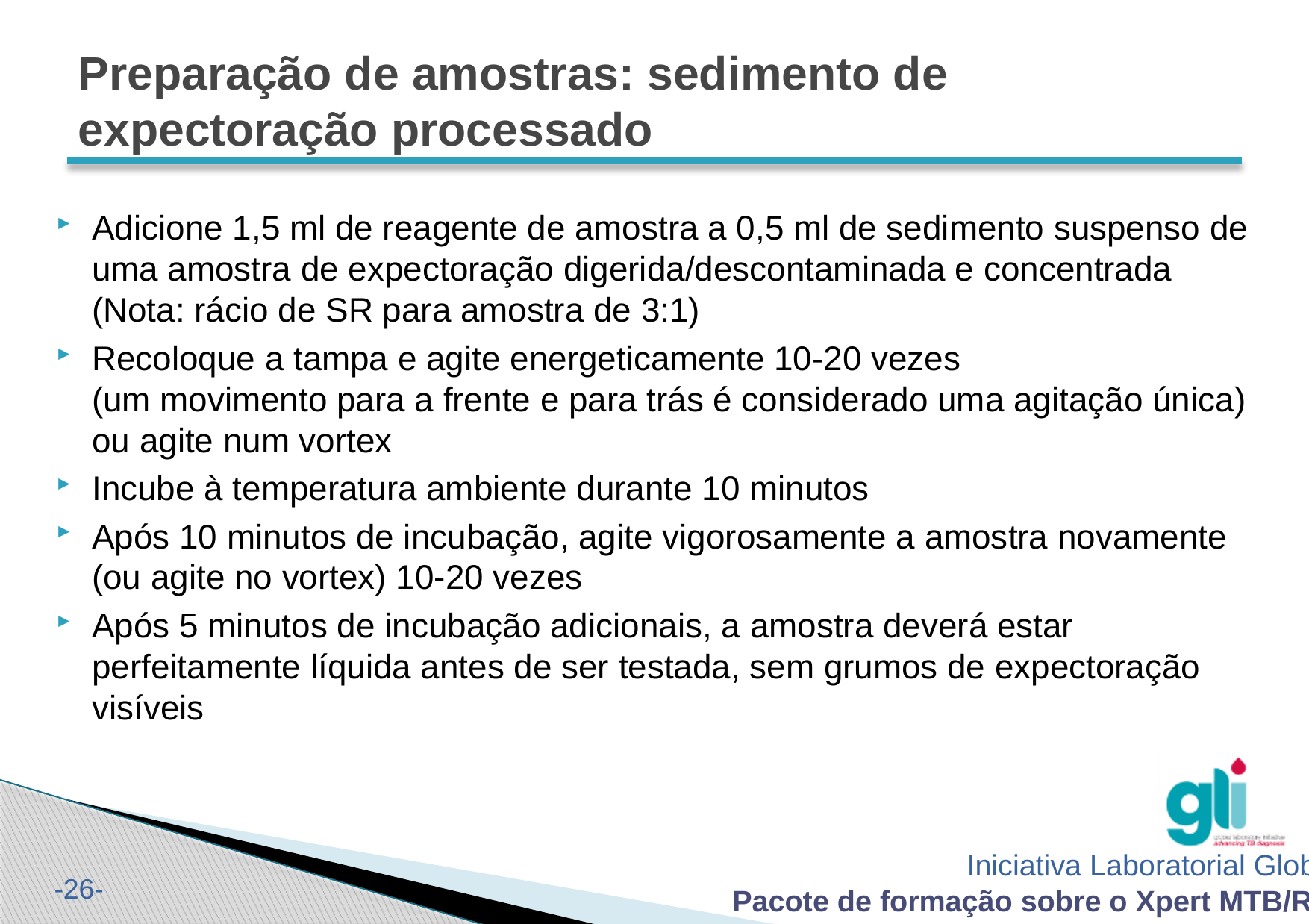

# Preparação de amostras: sedimento de expectoração processado
Adicione 1,5 ml de reagente de amostra a 0,5 ml de sedimento suspenso de uma amostra de expectoração digerida/descontaminada e concentrada (Nota: rácio de SR para amostra de 3:1)
Recoloque a tampa e agite energeticamente 10-20 vezes
(um movimento para a frente e para trás é considerado uma agitação única) ou agite num vortex
Incube à temperatura ambiente durante 10 minutos
Após 10 minutos de incubação, agite vigorosamente a amostra novamente (ou agite no vortex) 10-20 vezes
Após 5 minutos de incubação adicionais, a amostra deverá estar perfeitamente líquida antes de ser testada, sem grumos de expectoração visíveis